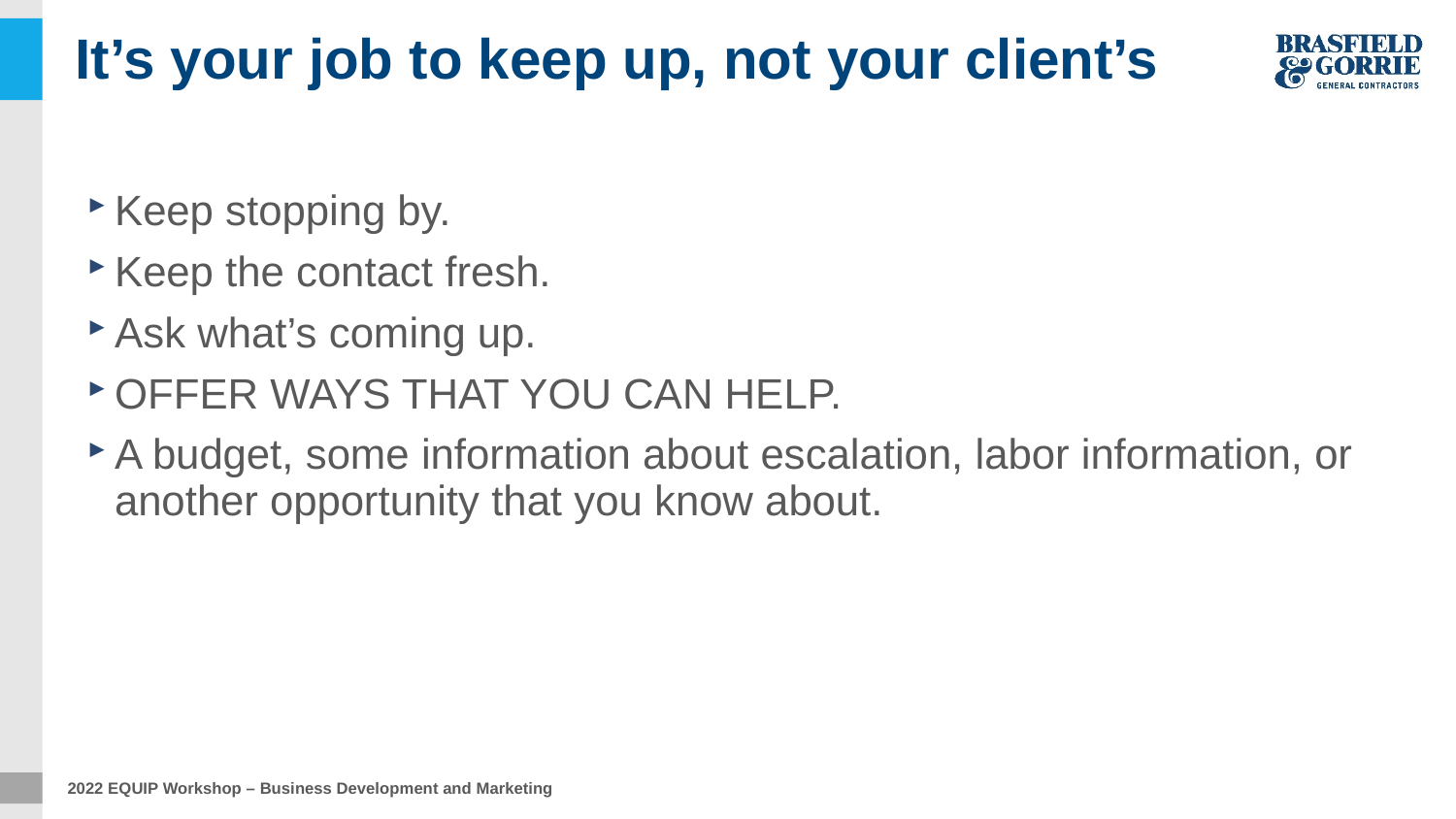

# It’s your job to keep up, not your client’s
Keep stopping by.
Keep the contact fresh.
Ask what’s coming up.
OFFER WAYS THAT YOU CAN HELP.
A budget, some information about escalation, labor information, or another opportunity that you know about.